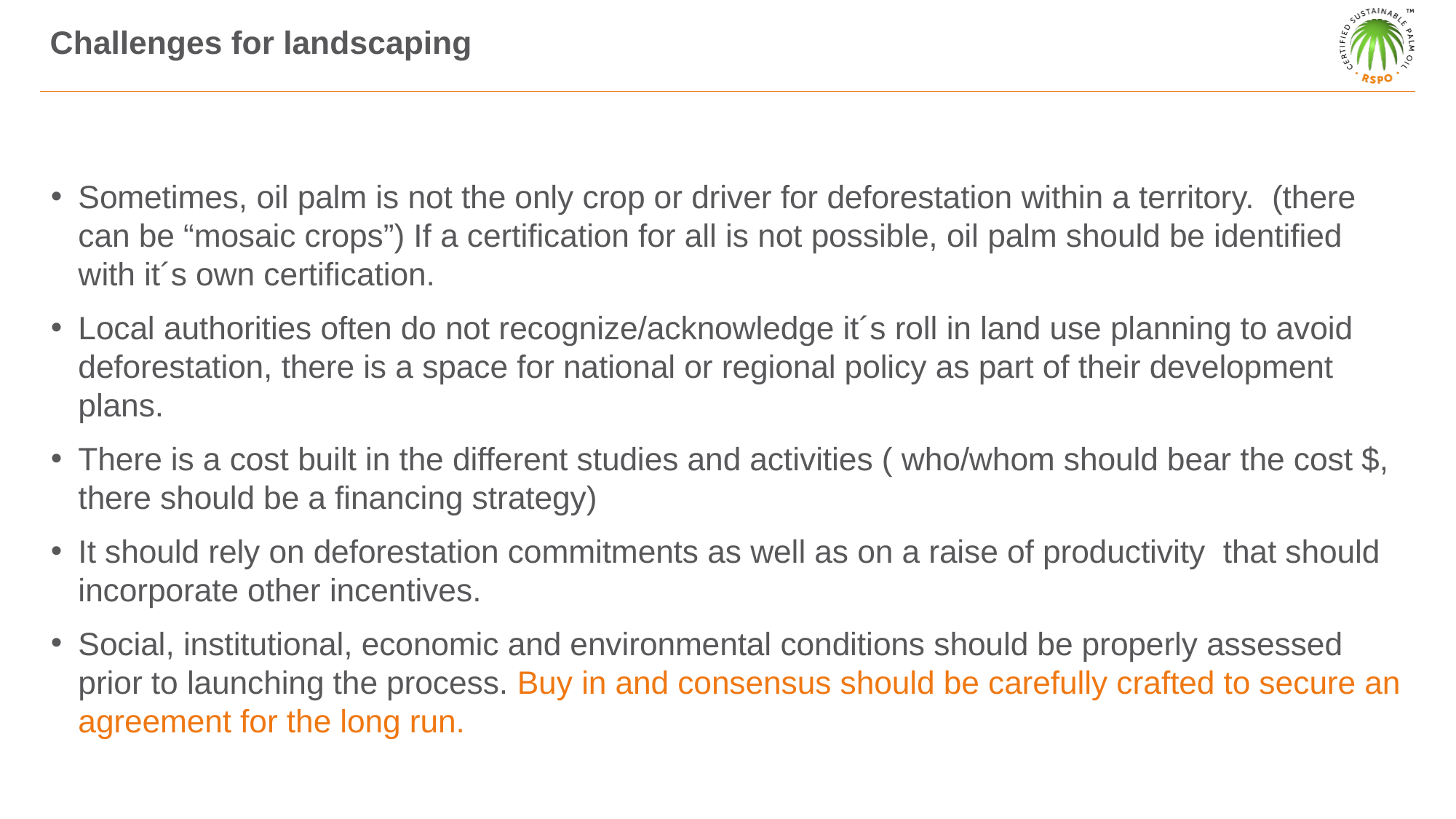

# Challenges for landscaping

Sometimes, oil palm is not the only crop or driver for deforestation within a territory.  (there can be “mosaic crops”) If a certification for all is not possible, oil palm should be identified with it´s own certification.
Local authorities often do not recognize/acknowledge it´s roll in land use planning to avoid deforestation, there is a space for national or regional policy as part of their development plans.
There is a cost built in the different studies and activities ( who/whom should bear the cost $, there should be a financing strategy)
It should rely on deforestation commitments as well as on a raise of productivity  that should incorporate other incentives.
Social, institutional, economic and environmental conditions should be properly assessed prior to launching the process. Buy in and consensus should be carefully crafted to secure an agreement for the long run.